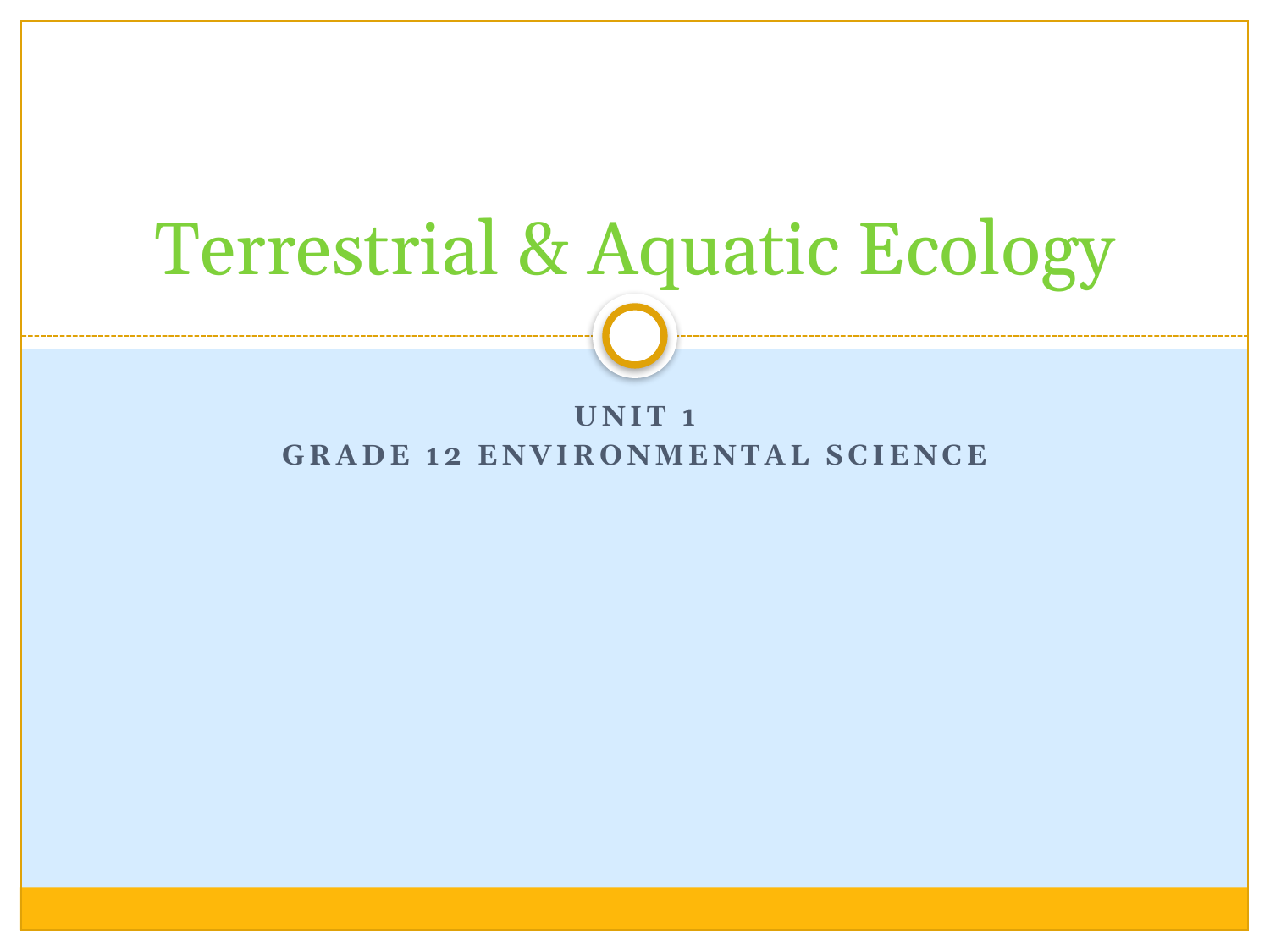

# Terrestrial & Aquatic Ecology
Unit 1
Grade 12 Environmental Science